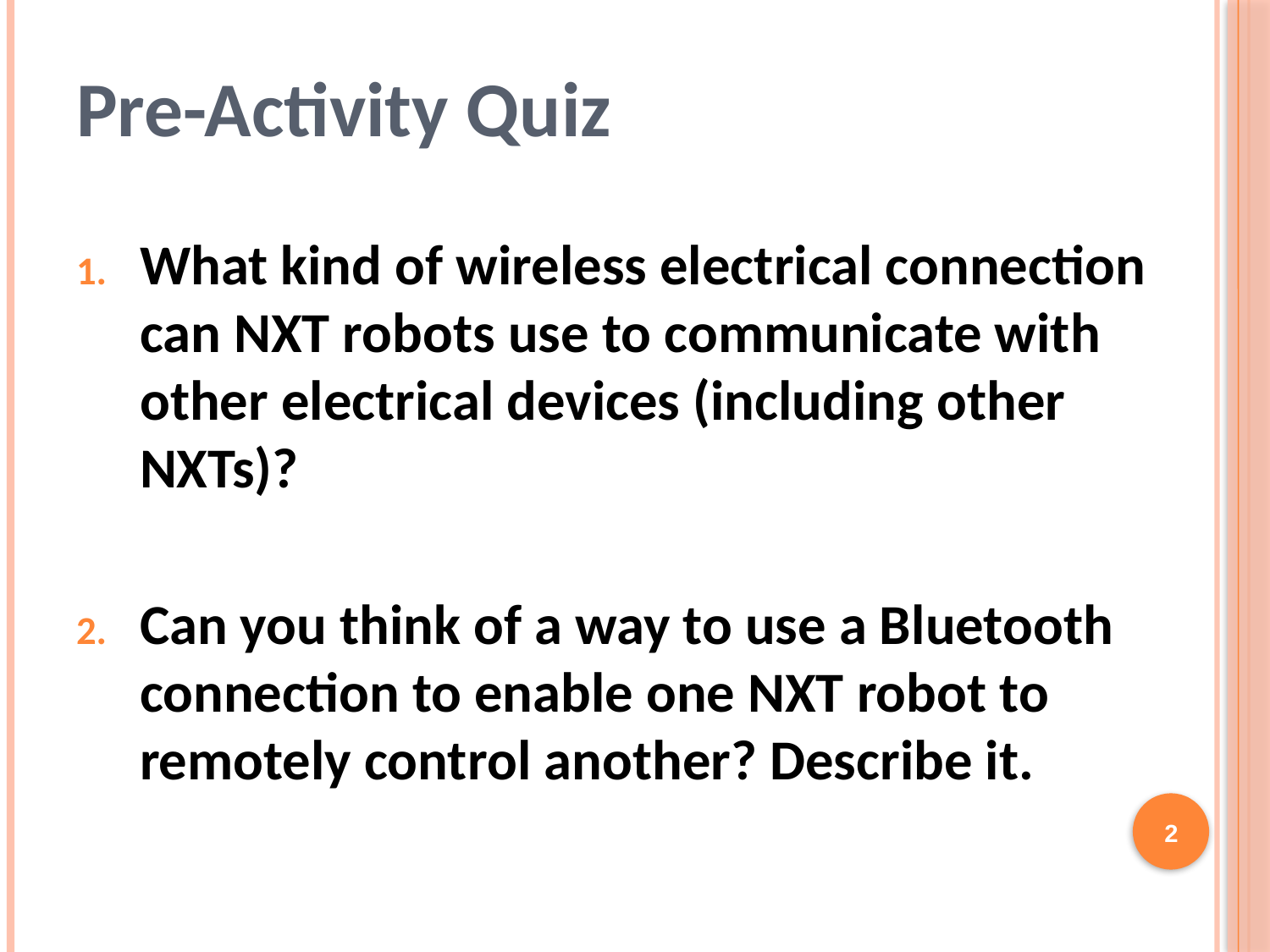

# Pre-Activity Quiz
What kind of wireless electrical connection can NXT robots use to communicate with other electrical devices (including other NXTs)?

Can you think of a way to use a Bluetooth connection to enable one NXT robot to remotely control another? Describe it.
2